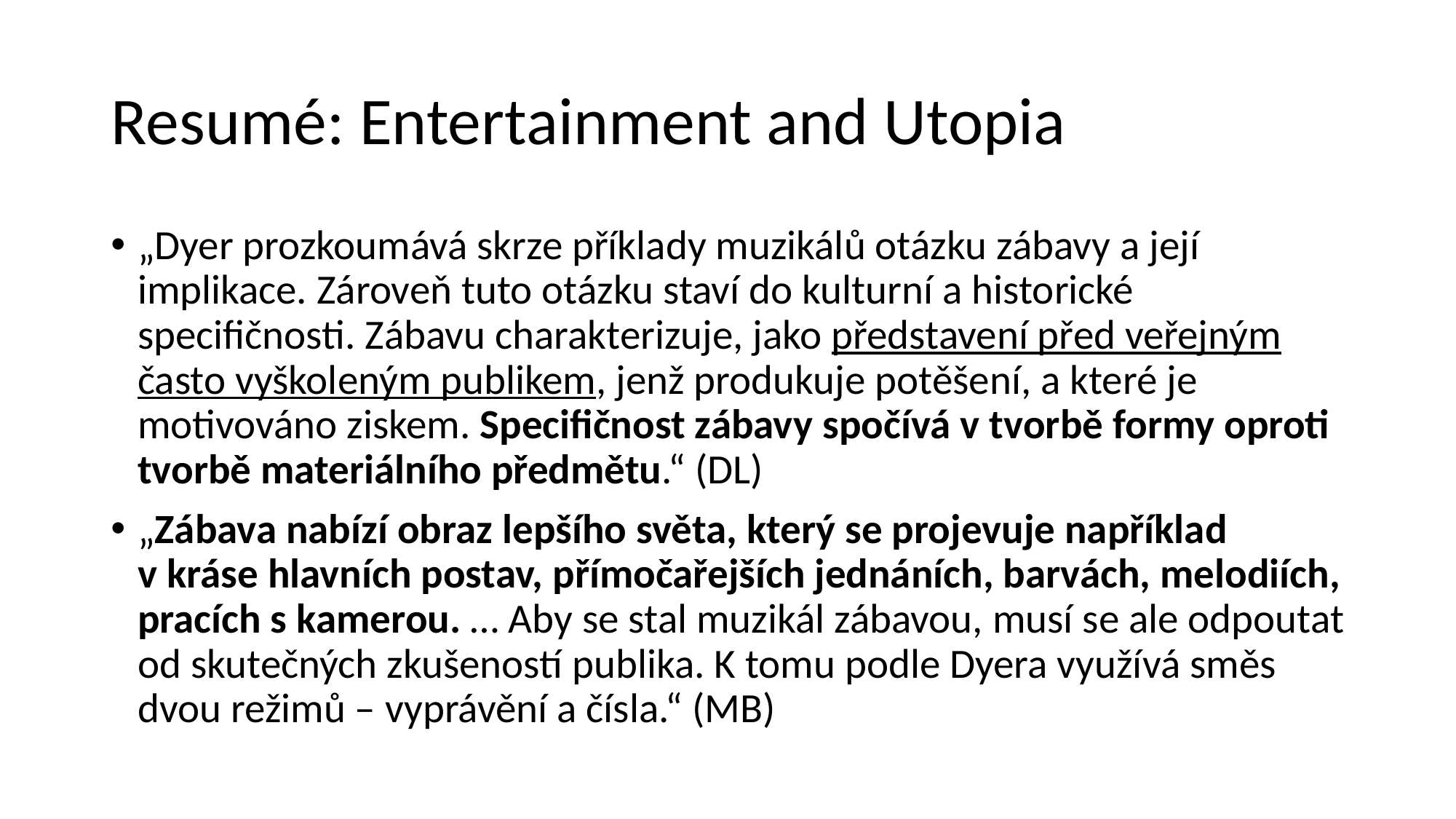

# Resumé: Entertainment and Utopia
„Dyer prozkoumává skrze příklady muzikálů otázku zábavy a její implikace. Zároveň tuto otázku staví do kulturní a historické specifičnosti. Zábavu charakterizuje, jako představení před veřejným často vyškoleným publikem, jenž produkuje potěšení, a které je motivováno ziskem. Specifičnost zábavy spočívá v tvorbě formy oproti tvorbě materiálního předmětu.“ (DL)
„Zábava nabízí obraz lepšího světa, který se projevuje například v kráse hlavních postav, přímočařejších jednáních, barvách, melodiích, pracích s kamerou. … Aby se stal muzikál zábavou, musí se ale odpoutat od skutečných zkušeností ­publika. K tomu podle Dyera využívá směs dvou režimů – vyprávění a čísla.“ (MB)